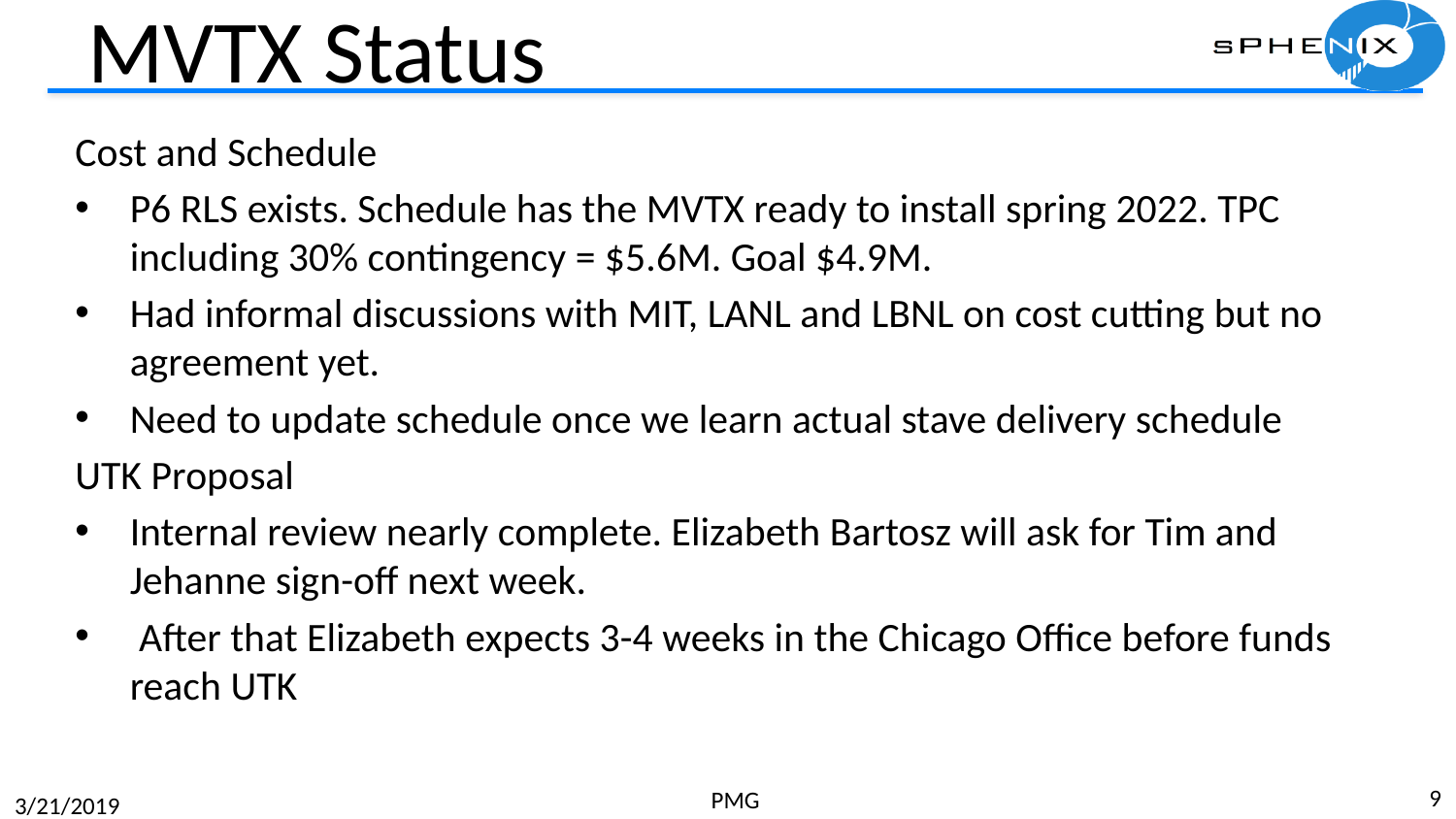

# MVTX Status
Cost and Schedule
P6 RLS exists. Schedule has the MVTX ready to install spring 2022. TPC including 30% contingency = $5.6M. Goal $4.9M.
Had informal discussions with MIT, LANL and LBNL on cost cutting but no agreement yet.
Need to update schedule once we learn actual stave delivery schedule
UTK Proposal
Internal review nearly complete. Elizabeth Bartosz will ask for Tim and Jehanne sign-off next week.
 After that Elizabeth expects 3-4 weeks in the Chicago Office before funds reach UTK
9
PMG
3/21/2019